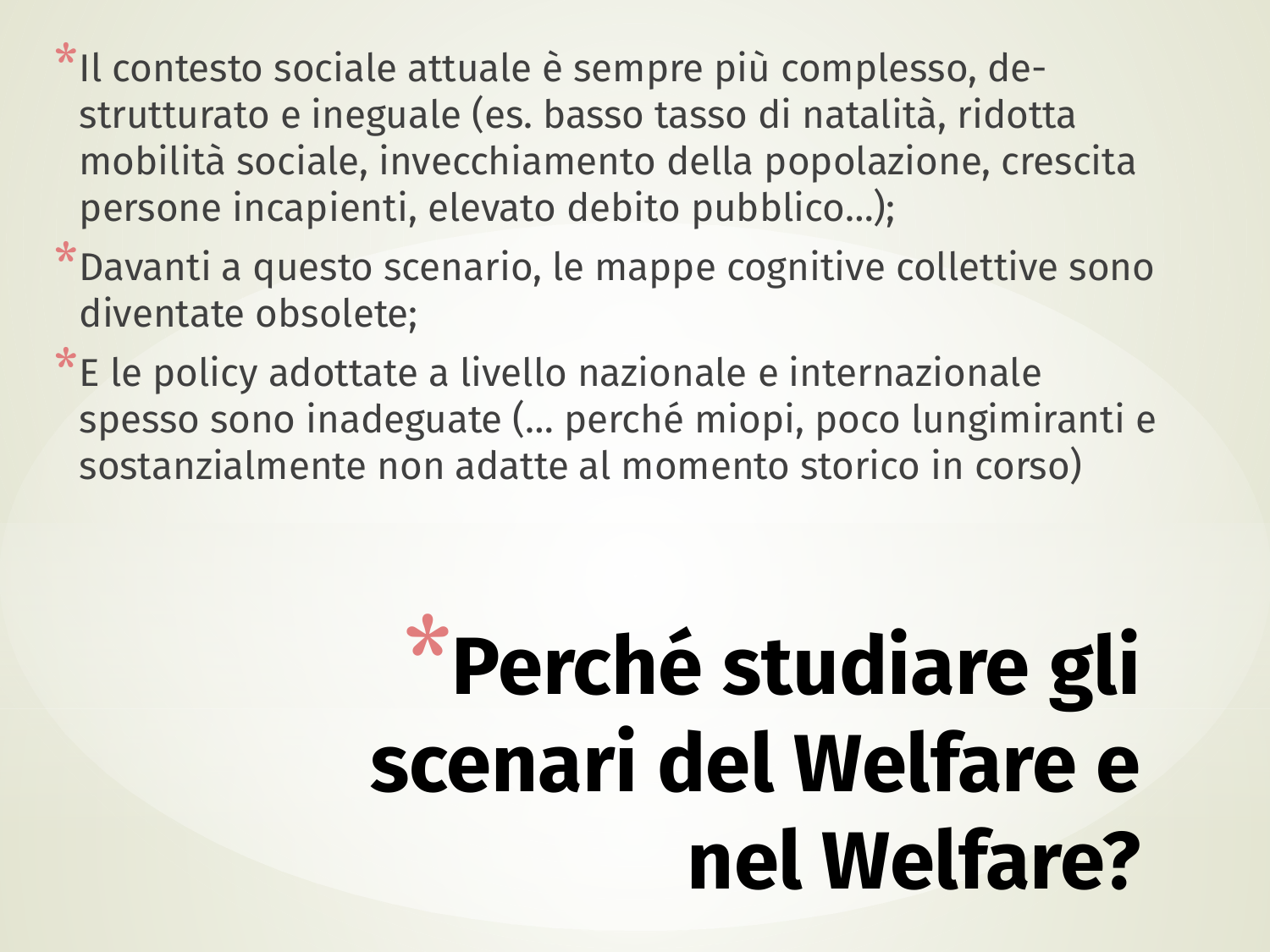

Il contesto sociale attuale è sempre più complesso, de-strutturato e ineguale (es. basso tasso di natalità, ridotta mobilità sociale, invecchiamento della popolazione, crescita persone incapienti, elevato debito pubblico…);
Davanti a questo scenario, le mappe cognitive collettive sono diventate obsolete;
E le policy adottate a livello nazionale e internazionale spesso sono inadeguate (… perché miopi, poco lungimiranti e sostanzialmente non adatte al momento storico in corso)
# Perché studiare gli scenari del Welfare e nel Welfare?